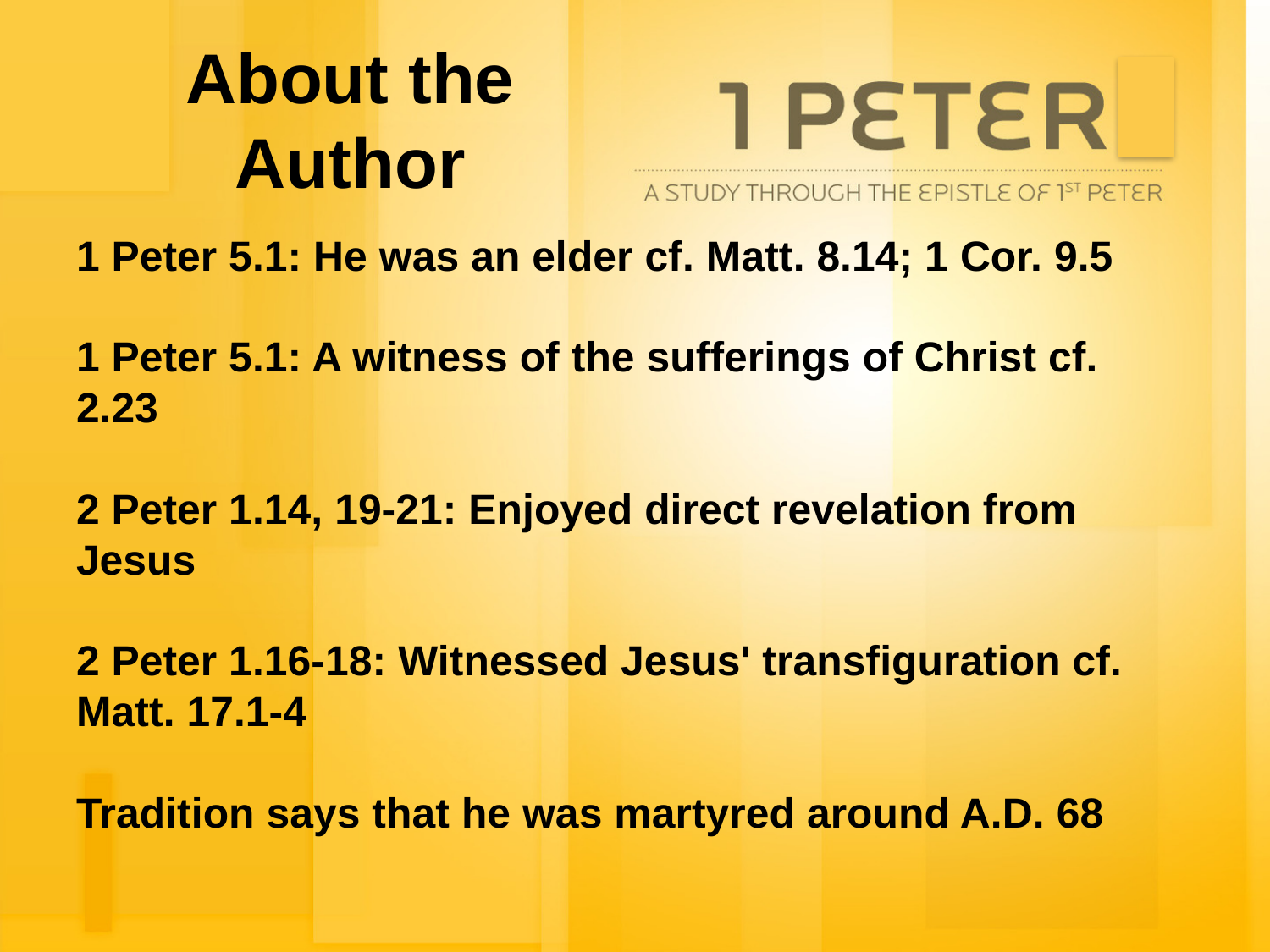

# About the Author

1 Peter 5.1: He was an elder cf. Matt. 8.14; 1 Cor. 9.5

1 Peter 5.1: A witness of the sufferings of Christ cf. 2.23

2 Peter 1.14, 19-21: Enjoyed direct revelation from Jesus

2 Peter 1.16-18: Witnessed Jesus' transfiguration cf. Matt. 17.1-4

Tradition says that he was martyred around A.D. 68